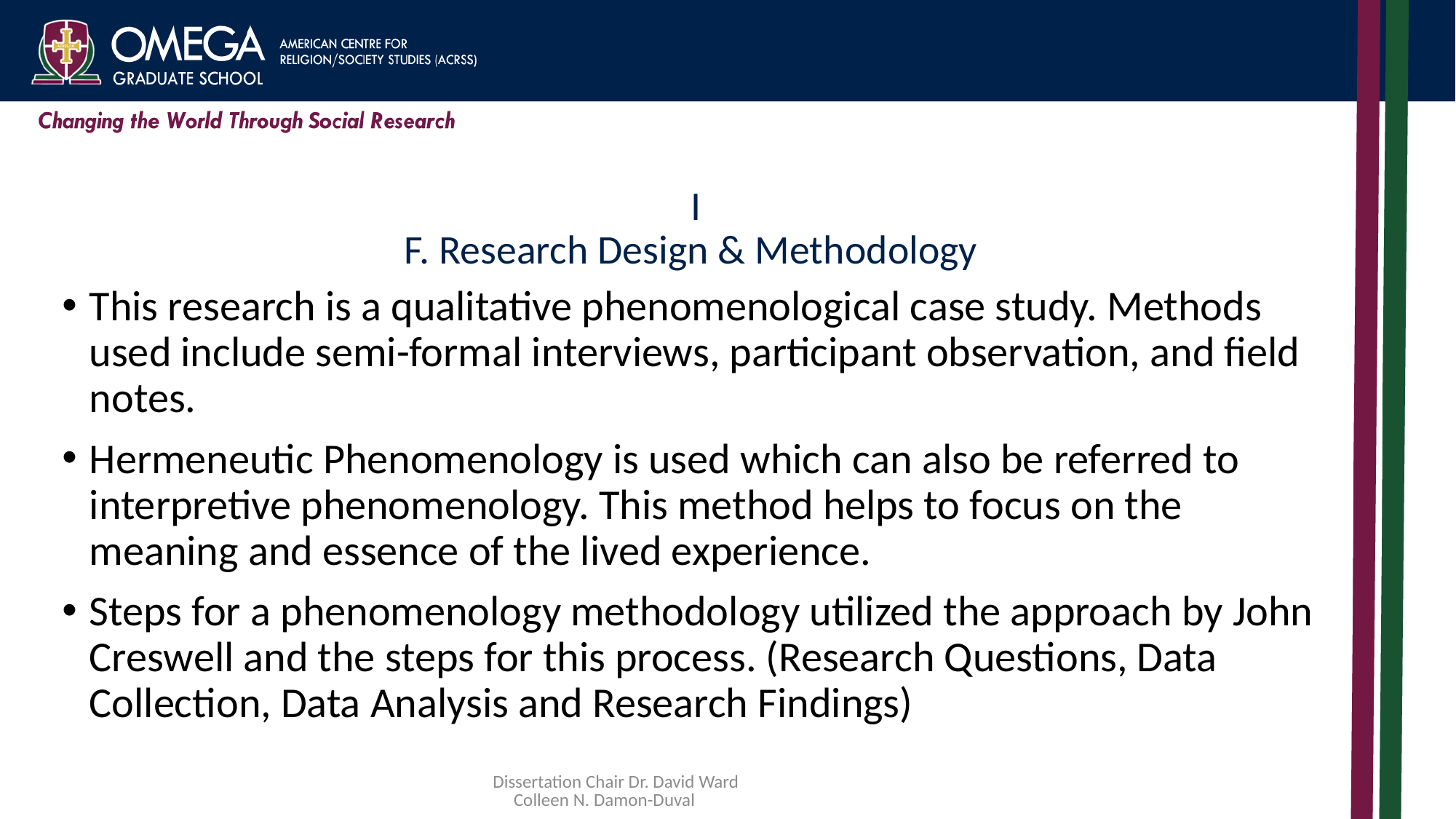

# I F. Research Design & Methodology
This research is a qualitative phenomenological case study. Methods used include semi-formal interviews, participant observation, and field notes.
Hermeneutic Phenomenology is used which can also be referred to interpretive phenomenology. This method helps to focus on the meaning and essence of the lived experience.
Steps for a phenomenology methodology utilized the approach by John Creswell and the steps for this process. (Research Questions, Data Collection, Data Analysis and Research Findings)

Dissertation Chair Dr. David Ward                                                          Colleen N. Damon-Duval